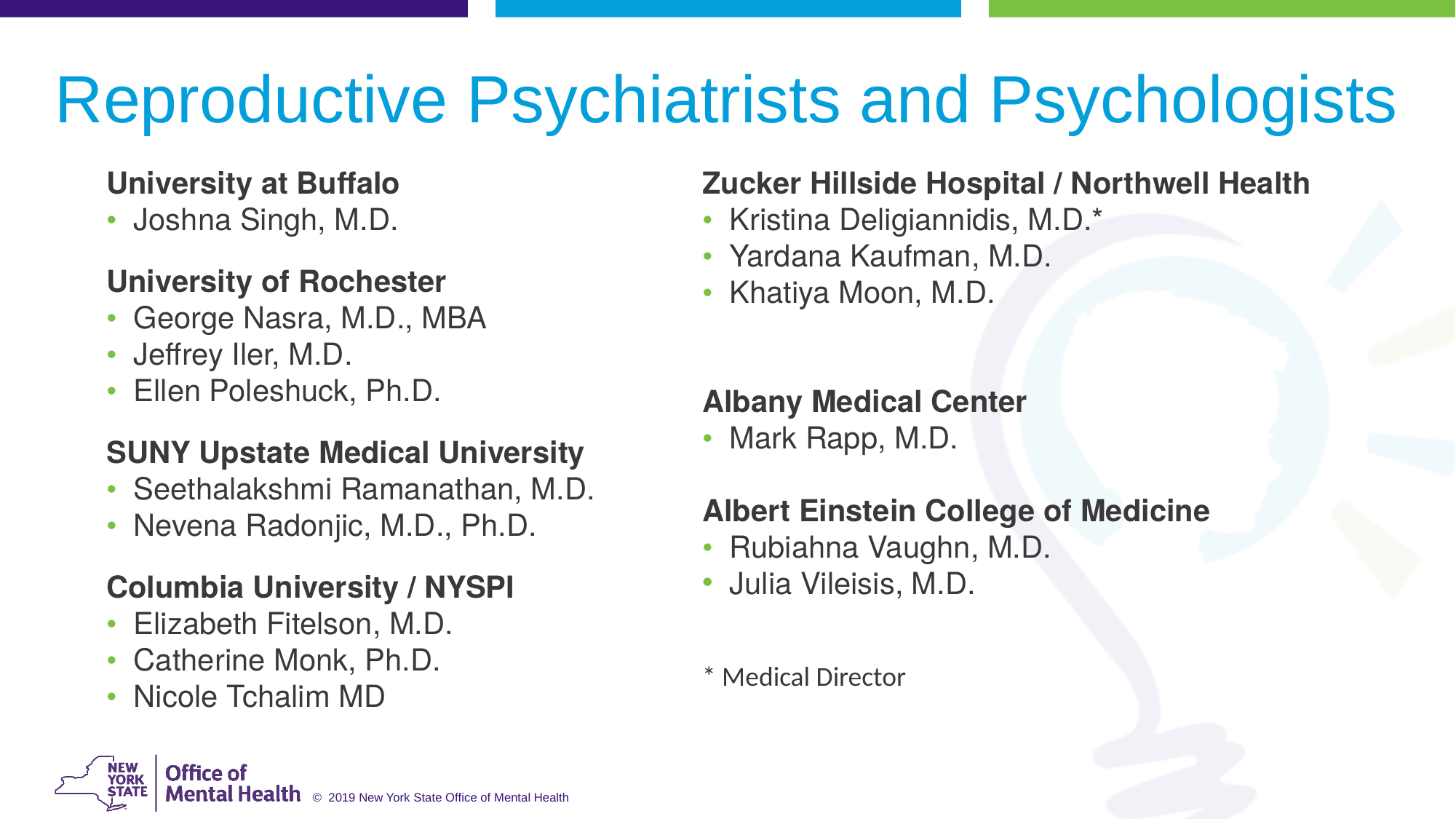

# Reproductive Psychiatrists and Psychologists
University at Buffalo
•  Joshna Singh, M.D.

University of Rochester
•  George Nasra, M.D., MBA
•  Jeffrey Iler, M.D.
•  Ellen Poleshuck, Ph.D.

SUNY Upstate Medical University
•  Seethalakshmi Ramanathan, M.D.
•  Nevena Radonjic, M.D., Ph.D.

Columbia University / NYSPI
•  Elizabeth Fitelson, M.D.
•  Catherine Monk, Ph.D.
•  Nicole Tchalim MD

Zucker Hillside Hospital / Northwell Health
•  Kristina Deligiannidis, M.D.*
•  Yardana Kaufman, M.D.
•  Khatiya Moon, M.D.

Albany Medical Center
•  Mark Rapp, M.D.

Albert Einstein College of Medicine
•  Rubiahna Vaughn, M.D.
  Julia Vileisis, M.D.

* Medical Director